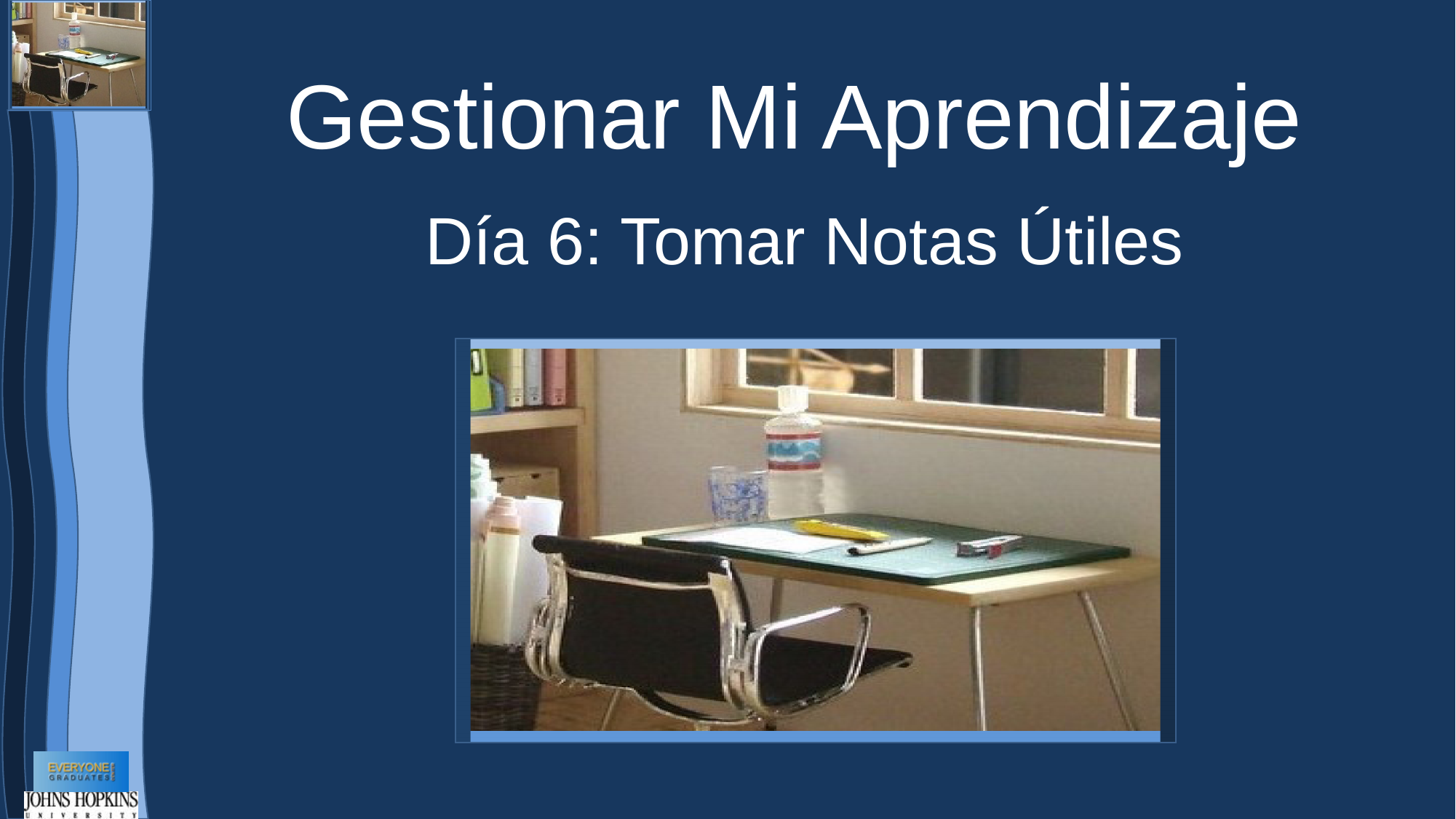

# Gestionar Mi Aprendizaje
Día 6: Tomar Notas Útiles